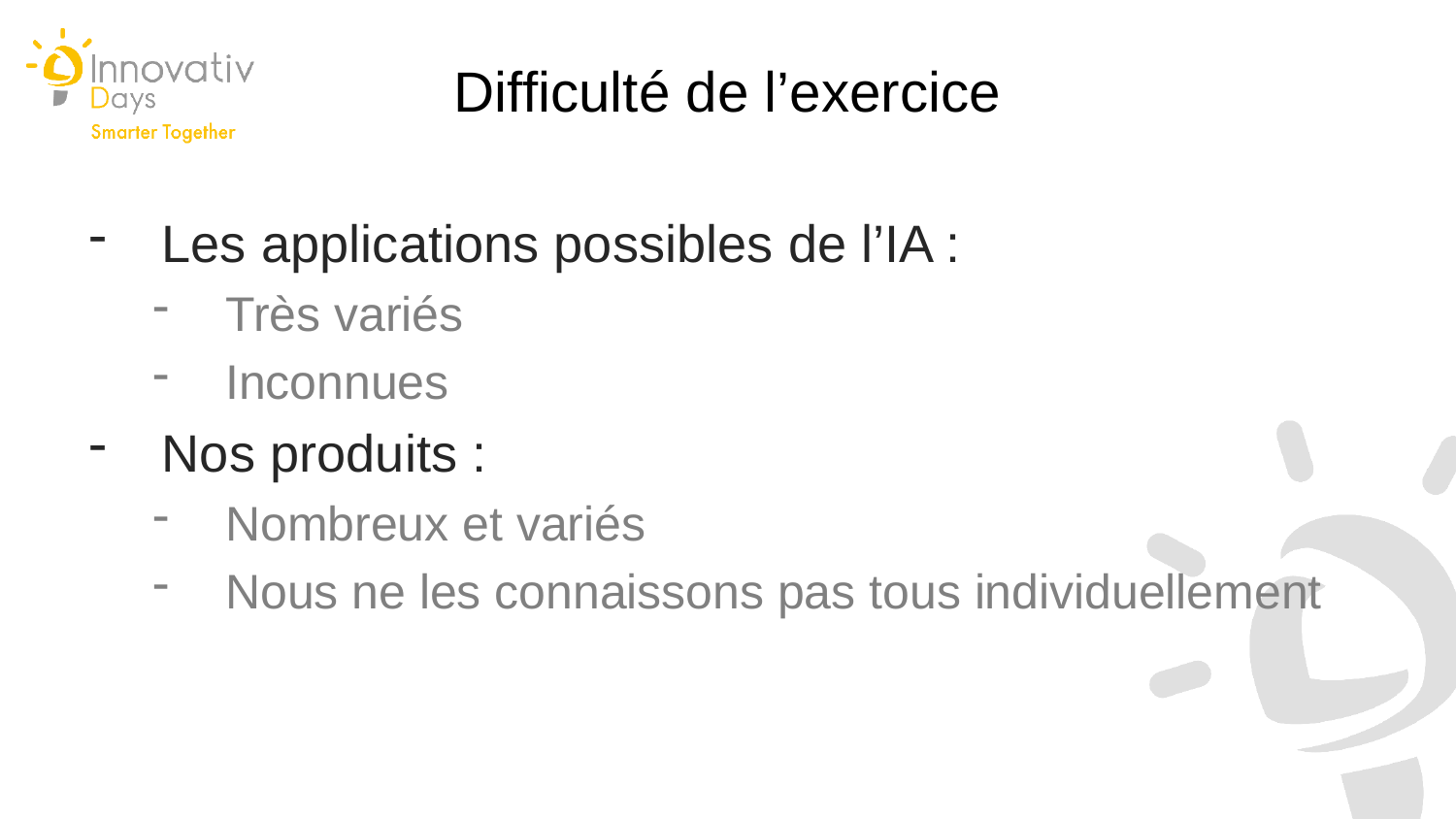

Difficulté de l’exercice
Les applications possibles de l’IA :
Très variés
Inconnues
Nos produits :
Nombreux et variés
Nous ne les connaissons pas tous individuellement